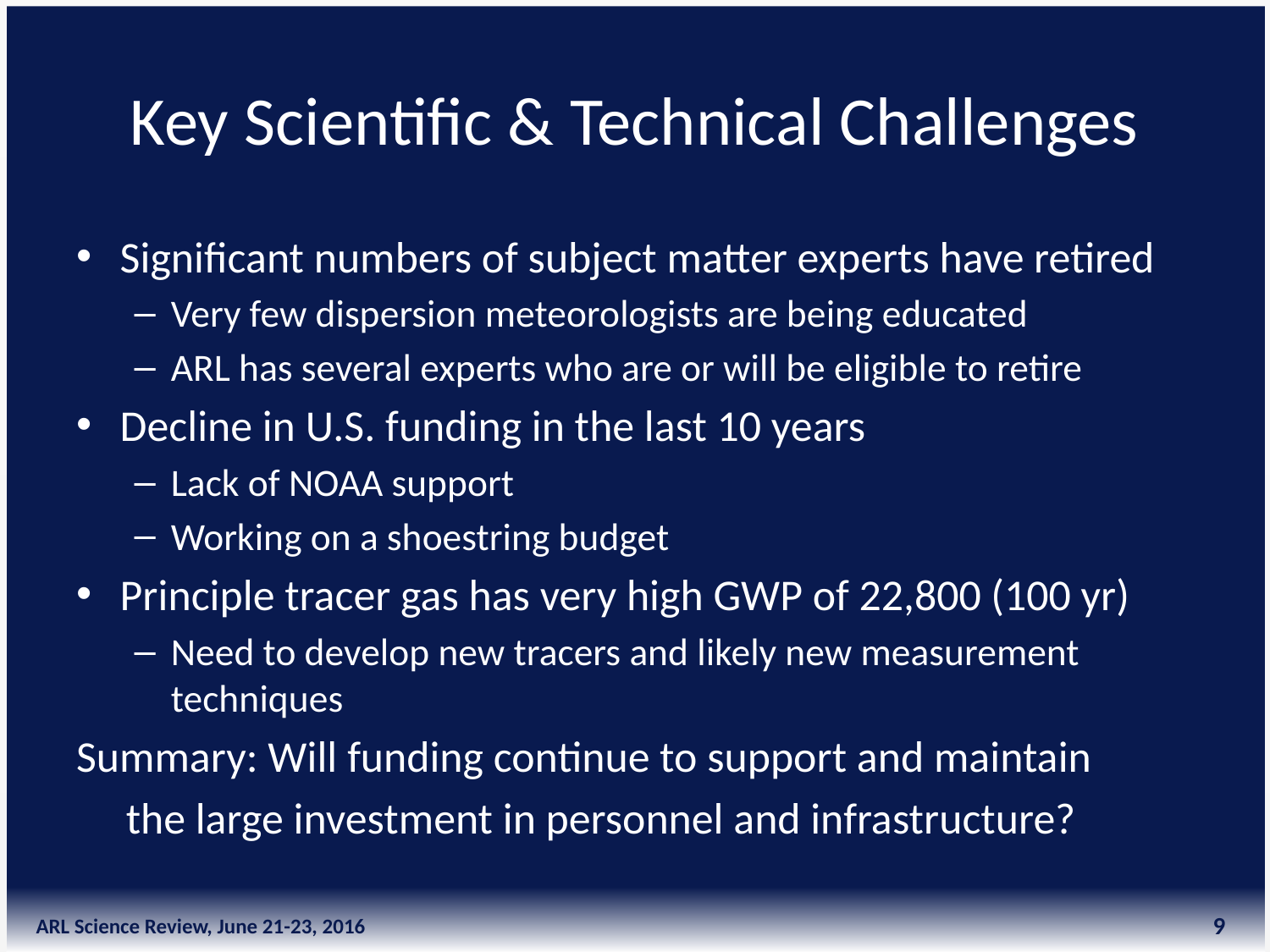

# Key Scientific & Technical Challenges
Significant numbers of subject matter experts have retired
Very few dispersion meteorologists are being educated
ARL has several experts who are or will be eligible to retire
Decline in U.S. funding in the last 10 years
Lack of NOAA support
Working on a shoestring budget
Principle tracer gas has very high GWP of 22,800 (100 yr)
Need to develop new tracers and likely new measurement techniques
Summary: Will funding continue to support and maintain
     the large investment in personnel and infrastructure?
9
ARL Science Review, June 21-23, 2016